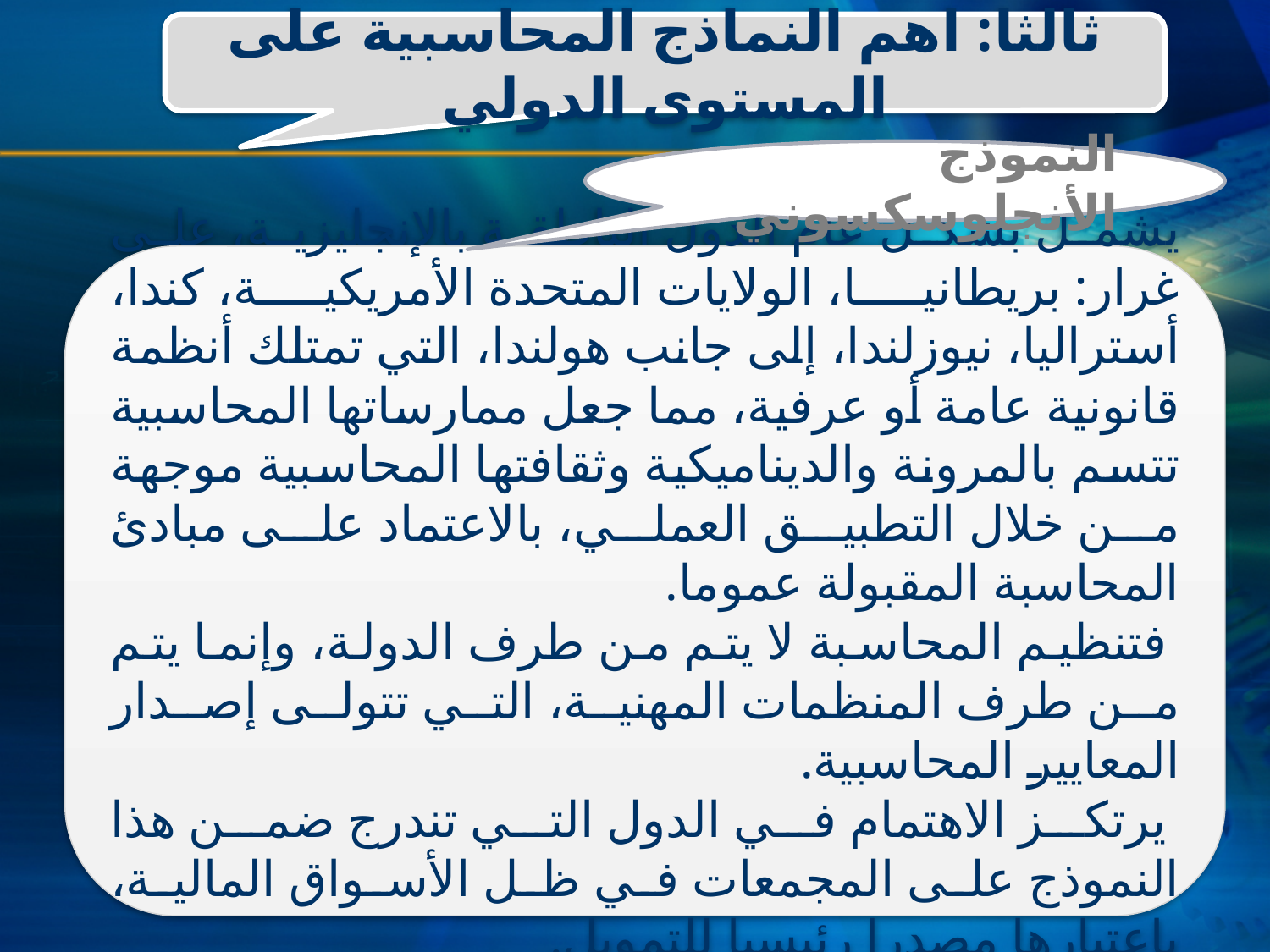

ثالثا: اهم النماذج المحاسبية على المستوى الدولي

النموذج الأنجلوسكسوني
یشمل بشكل عام الدول الناطقة بالإنجلیزیة، على غرار: بریطانیا، الولایات المتحدة الأمریكیة، كندا، أسترالیا، نیوزلندا، إلى جانب ھولندا، التي تمتلك أنظمة قانونیة عامة أو عرفیة، مما جعل ممارساتھا المحاسبیة تتسم بالمرونة والدینامیكیة وثقافتھا المحاسبیة موجھة من خلال التطبیق العملي، بالاعتماد على مبادئ المحاسبة المقبولة عموما.
 فتنظیم المحاسبة لا یتم من طرف الدولة، وإنما یتم من طرف المنظمات المھنیة، التي تتولى إصدار المعاییر المحاسبیة.
 یرتكز الاھتمام في الدول التي تندرج ضمن ھذا النموذج على المجمعات في ظل الأسواق المالیة، باعتبارھا مصدرا رئيسيا للتمويل.